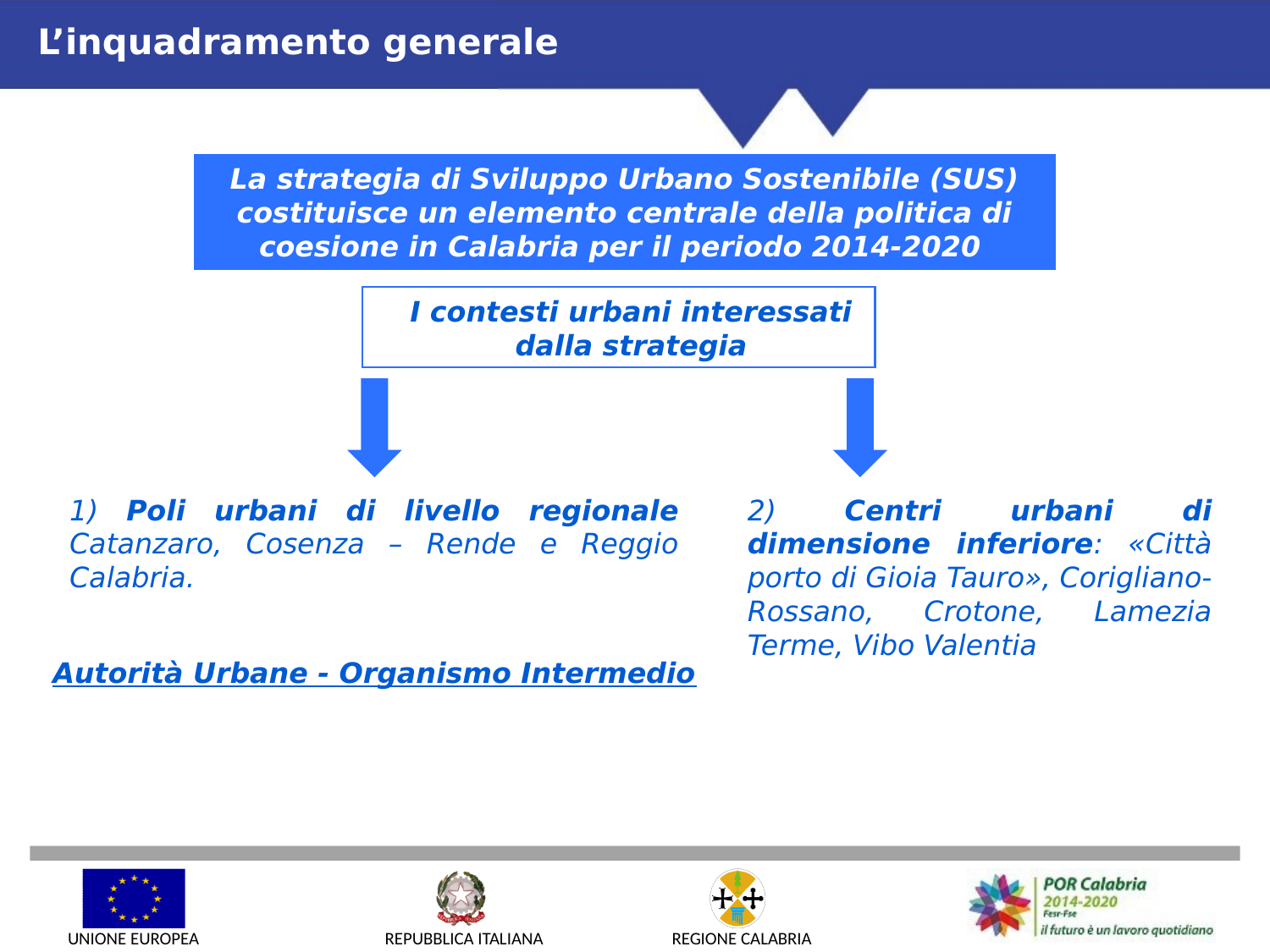

L’inquadramento generale
La strategia di Sviluppo Urbano Sostenibile (SUS) costituisce un elemento centrale della politica di coesione in Calabria per il periodo 2014-2020
I contesti urbani interessati dalla strategia

1) Poli urbani di livello regionale Catanzaro, Cosenza – Rende e Reggio Calabria.
2) Centri urbani di dimensione inferiore: «Città porto di Gioia Tauro», Corigliano-Rossano, Crotone, Lamezia Terme, Vibo Valentia
Autorità Urbane - Organismo Intermedio